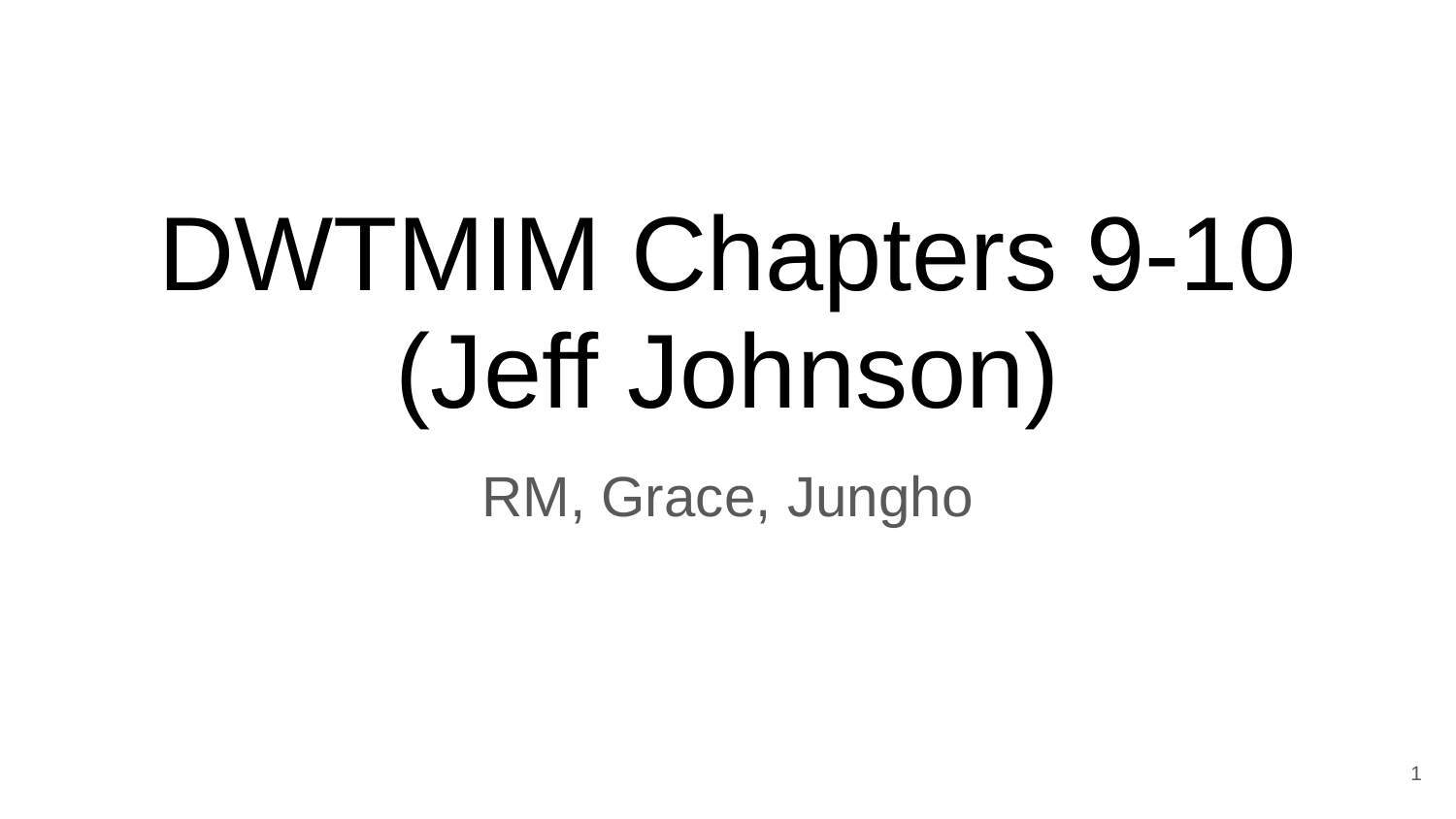

# DWTMIM Chapters 9-10 (Jeff Johnson)
RM, Grace, Jungho
1